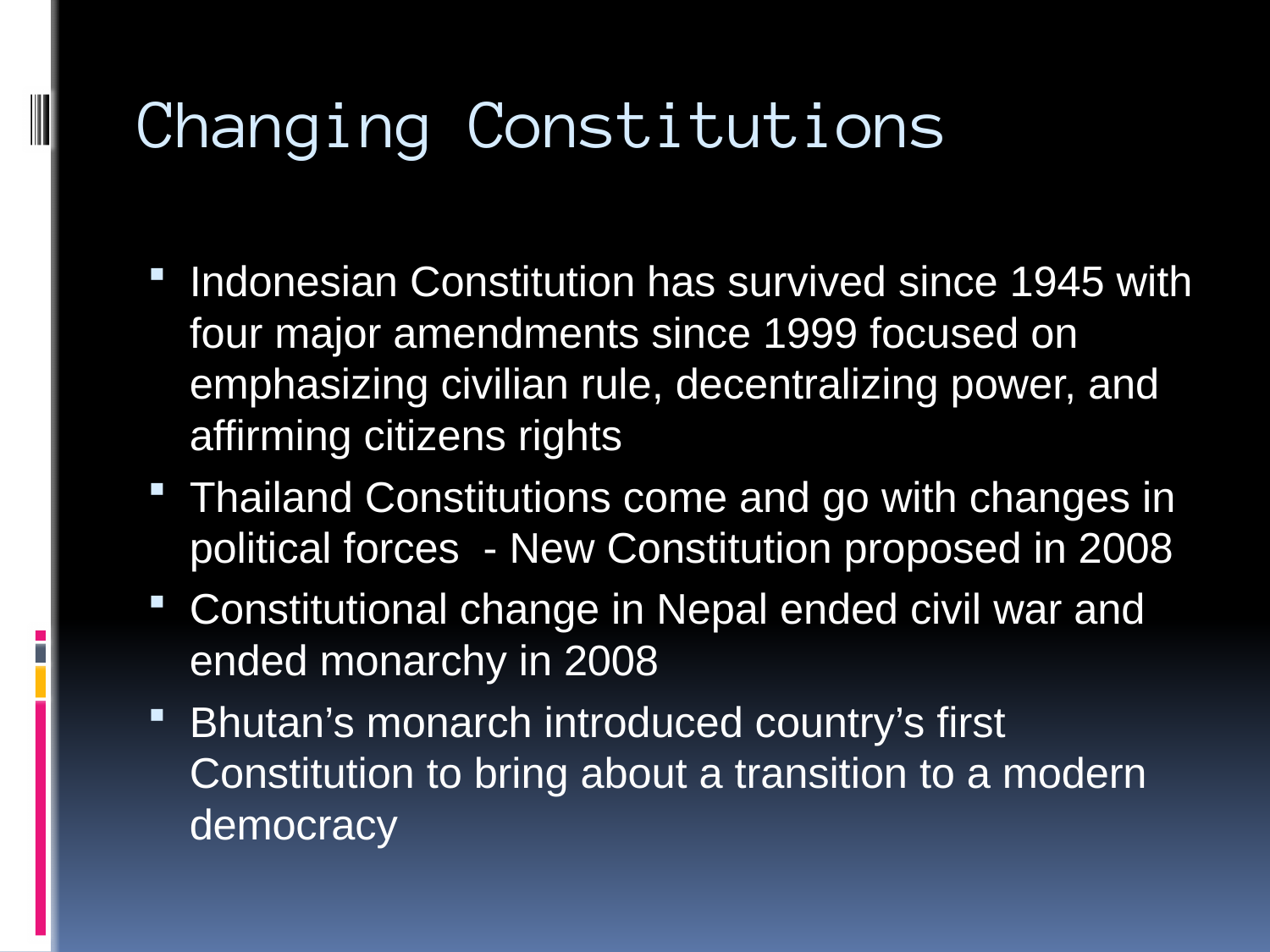

# Changing Constitutions
Indonesian Constitution has survived since 1945 with four major amendments since 1999 focused on emphasizing civilian rule, decentralizing power, and affirming citizens rights
Thailand Constitutions come and go with changes in political forces  - New Constitution proposed in 2008
Constitutional change in Nepal ended civil war and ended monarchy in 2008
Bhutan’s monarch introduced country’s first Constitution to bring about a transition to a modern democracy